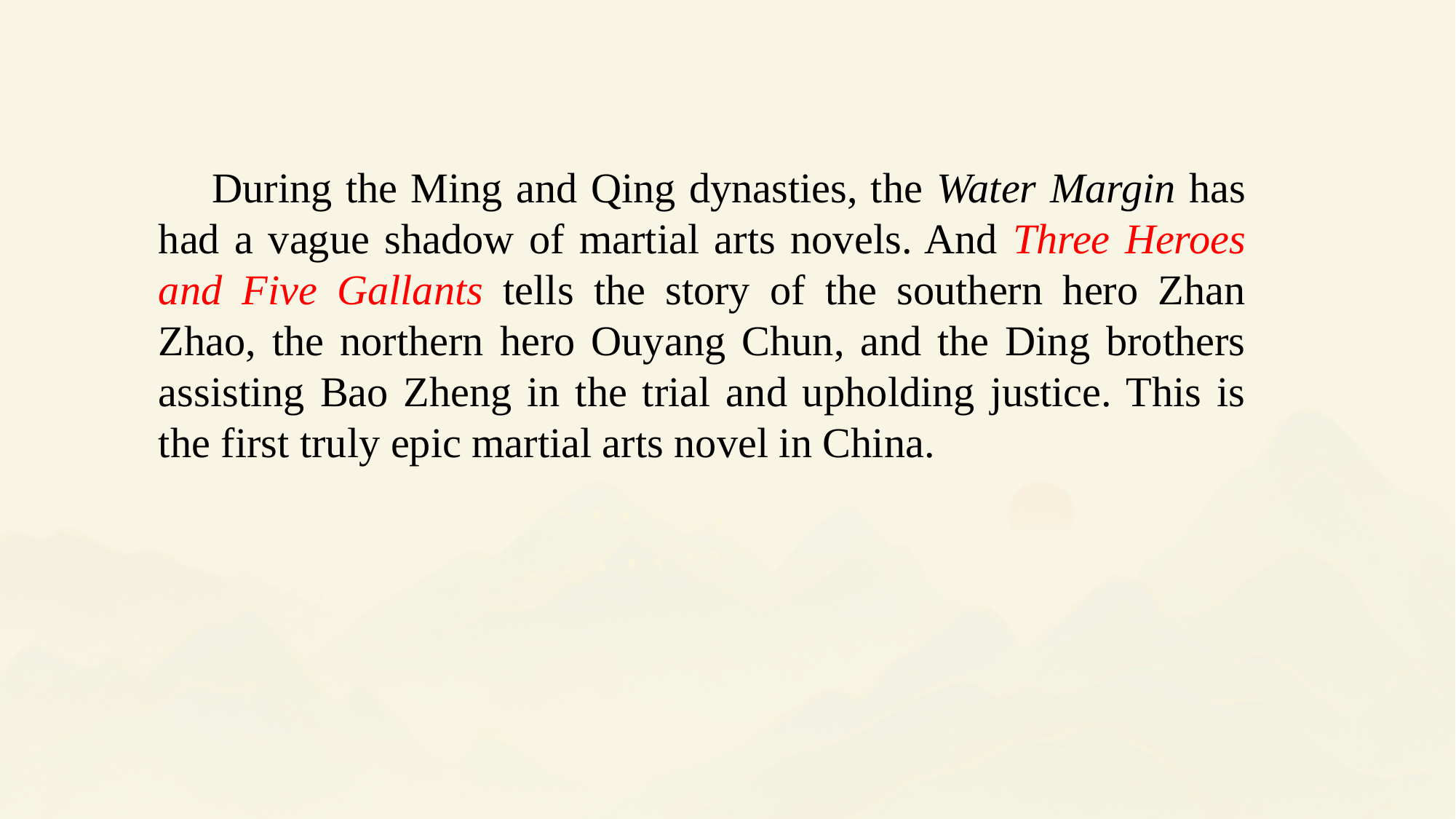

During the Ming and Qing dynasties, the Water Margin has had a vague shadow of martial arts novels. And Three Heroes and Five Gallants tells the story of the southern hero Zhan Zhao, the northern hero Ouyang Chun, and the Ding brothers assisting Bao Zheng in the trial and upholding justice. This is the first truly epic martial arts novel in China.